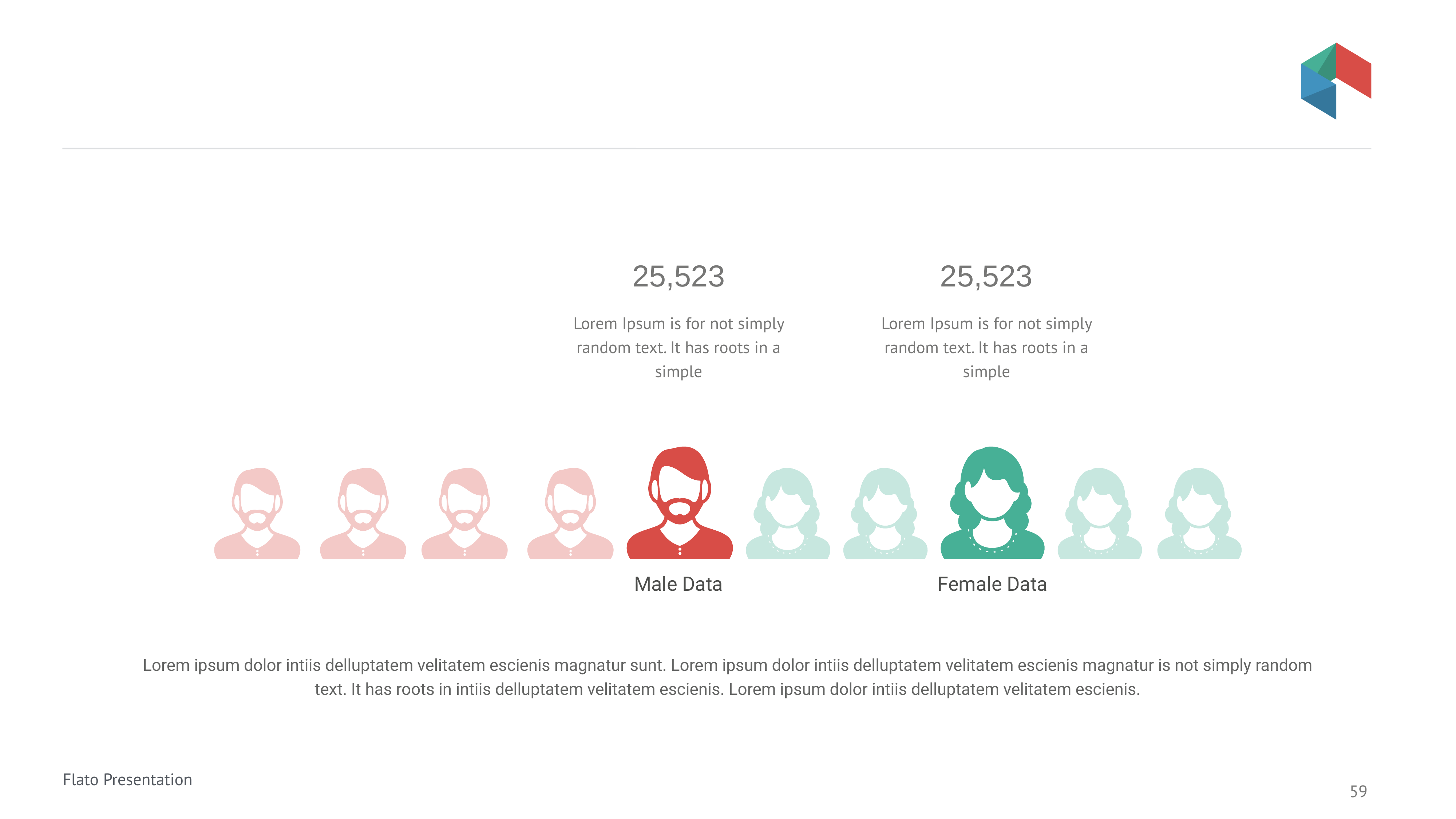

#

25,523
25,523
Lorem Ipsum is for not simply random text. It has roots in a simple
Lorem Ipsum is for not simply random text. It has roots in a simple

Male Data
Female Data
Lorem ipsum dolor intiis delluptatem velitatem escienis magnatur sunt. Lorem ipsum dolor intiis delluptatem velitatem escienis magnatur is not simply random text. It has roots in intiis delluptatem velitatem escienis. Lorem ipsum dolor intiis delluptatem velitatem escienis.
Flato Presentation
59